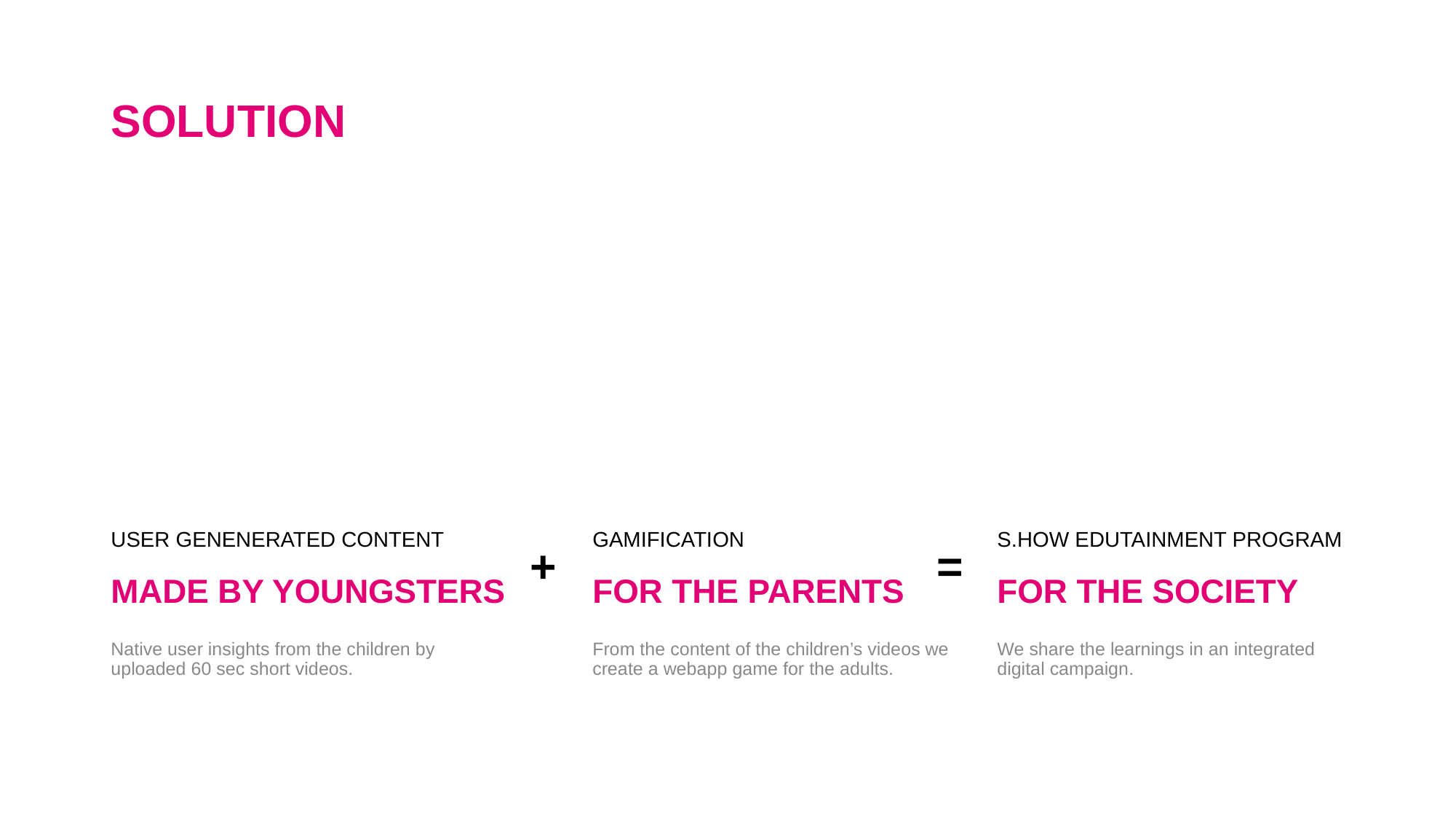

# SOLUTION
+
=
GAMIFICATION

FOR THE PARENTS
S.HOW EDUTAINMENT PROGRAM

FOR THE SOCIETY

USER GENENERATED CONTENT

MADE BY YOUNGSTERS
Native user insights from the children by uploaded 60 sec short videos.
From the content of the children’s videos we create a webapp game for the adults.
We share the learnings in an integrated digital campaign.